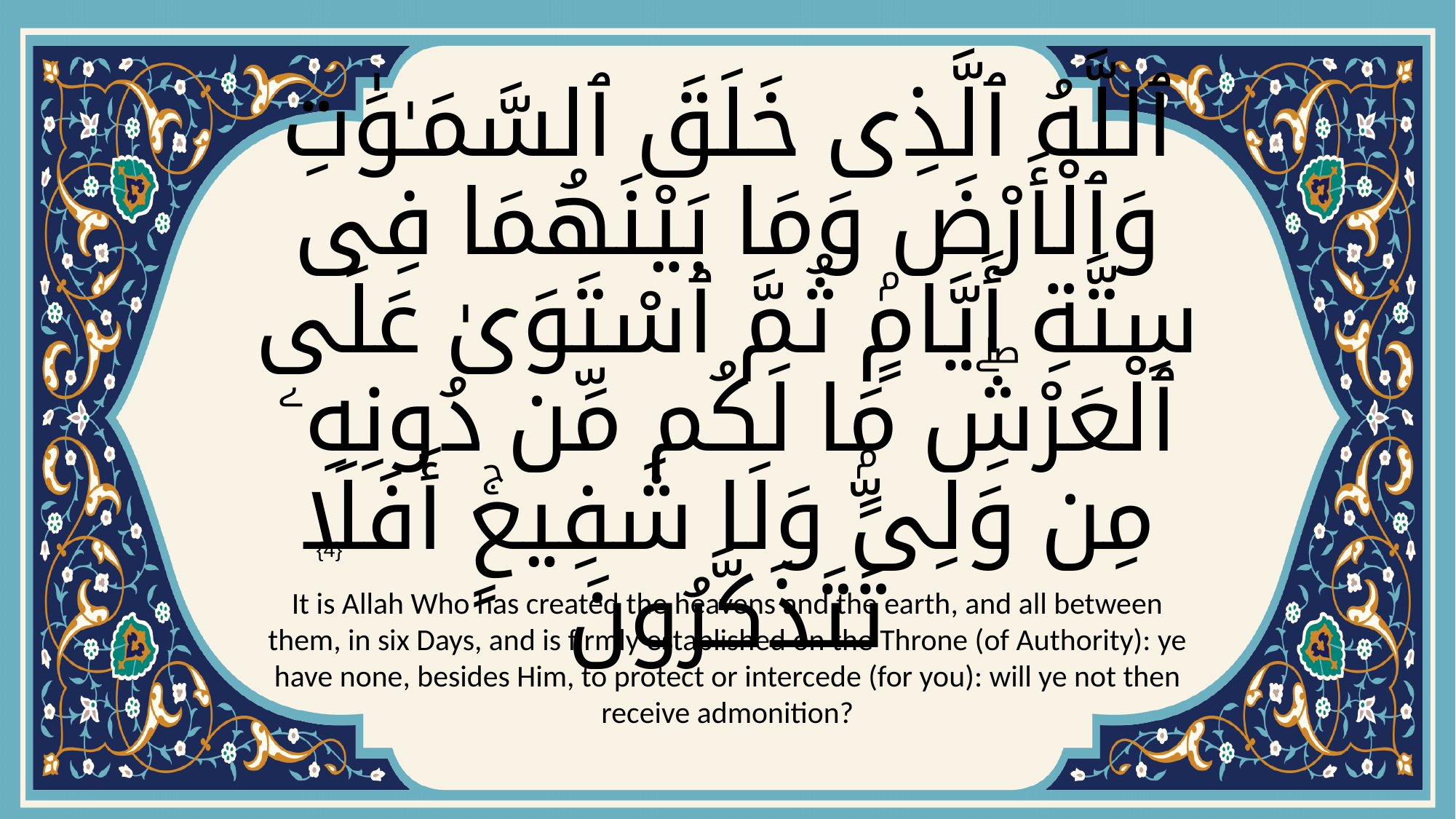

# ٱللَّهُ ٱلَّذِى خَلَقَ ٱلسَّمَـٰوَٰتِ وَٱلْأَرْضَ وَمَا بَيْنَهُمَا فِى سِتَّةِ أَيَّامٍۢ ثُمَّ ٱسْتَوَىٰ عَلَى ٱلْعَرْشِۖ مَا لَكُم مِّن دُونِهِۦ مِن وَلِىٍّۢ وَلَا شَفِيعٍۚ أَفَلَا تَتَذَكَّرُونَ
{4}
It is Allah Who has created the heavens and the earth, and all between them, in six Days, and is firmly established on the Throne (of Authority): ye have none, besides Him, to protect or intercede (for you): will ye not then receive admonition?